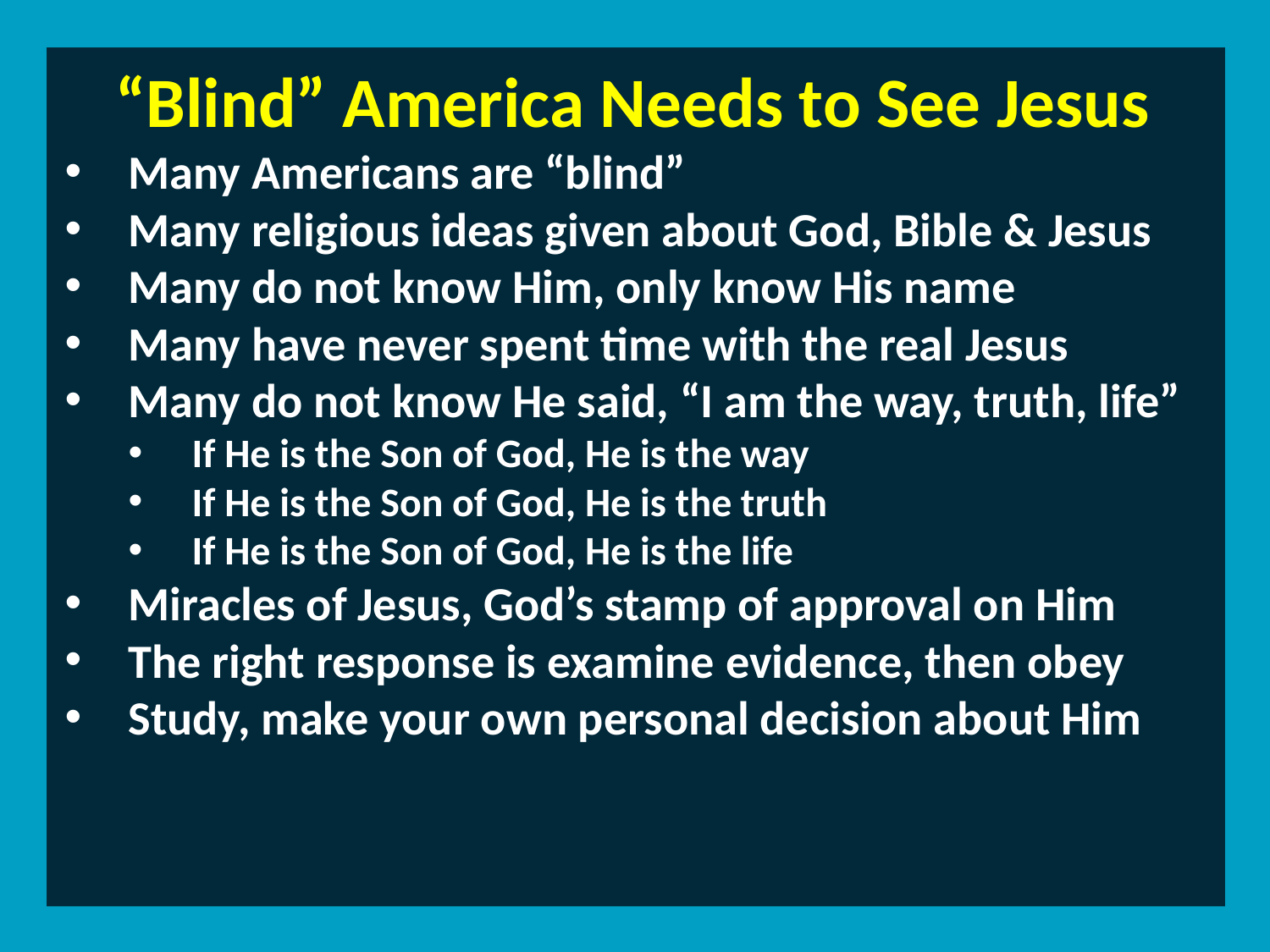

“Blind” America Needs to See Jesus
­Many Americans are “blind”
Many religious ideas given about God, Bible & Jesus
Many do not know Him, only know His name
Many have never spent time with the real Jesus
Many do not know He said, “I am the way, truth, life”
If He is the Son of God, He is the way
If He is the Son of God, He is the truth
If He is the Son of God, He is the life
Miracles of Jesus, God’s stamp of approval on Him
The right response is examine evidence, then obey
Study, make your own personal decision about Him